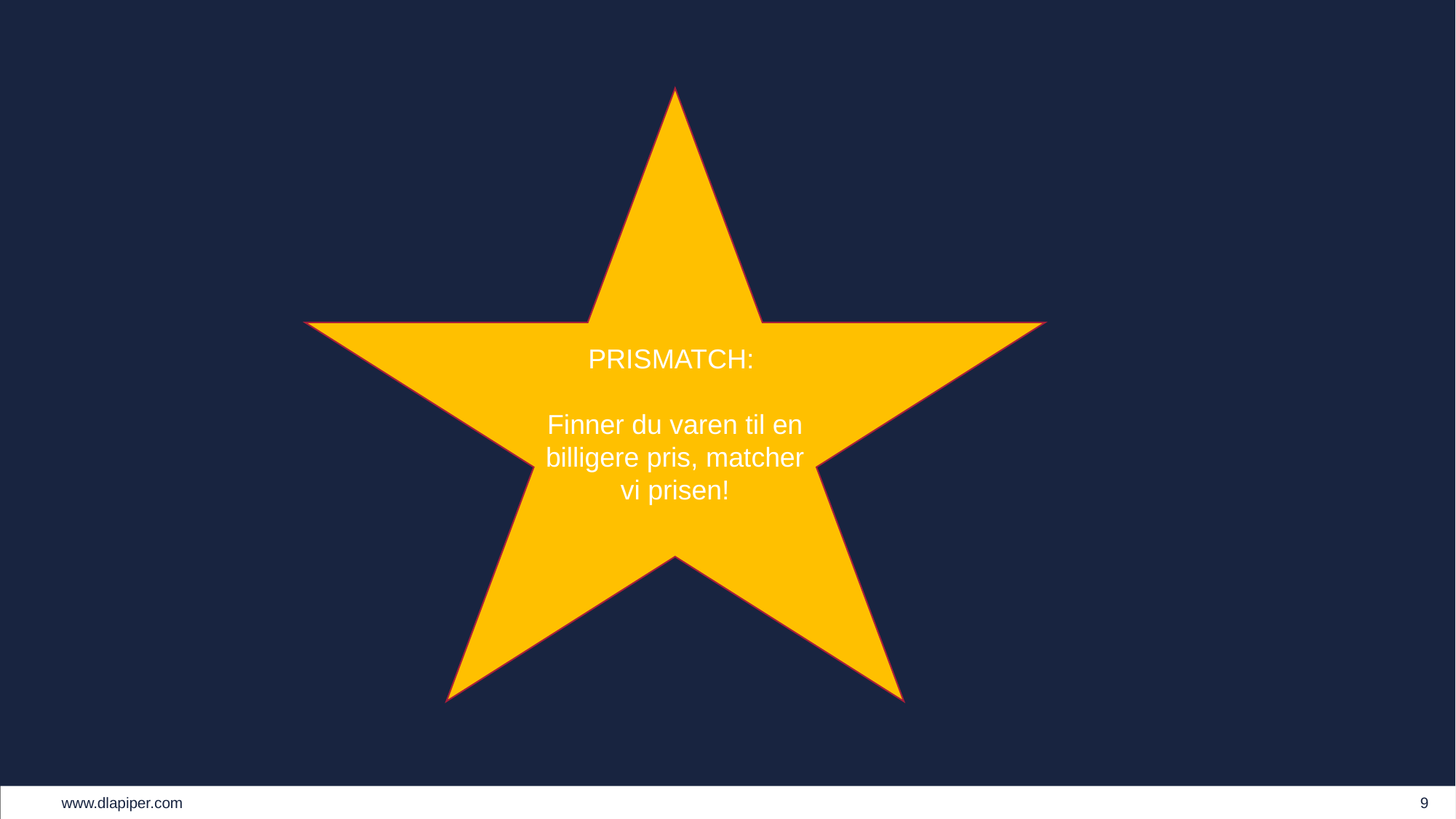

#
PRISMATCH:

Finner du varen til en billigere pris, matcher vi prisen!

9